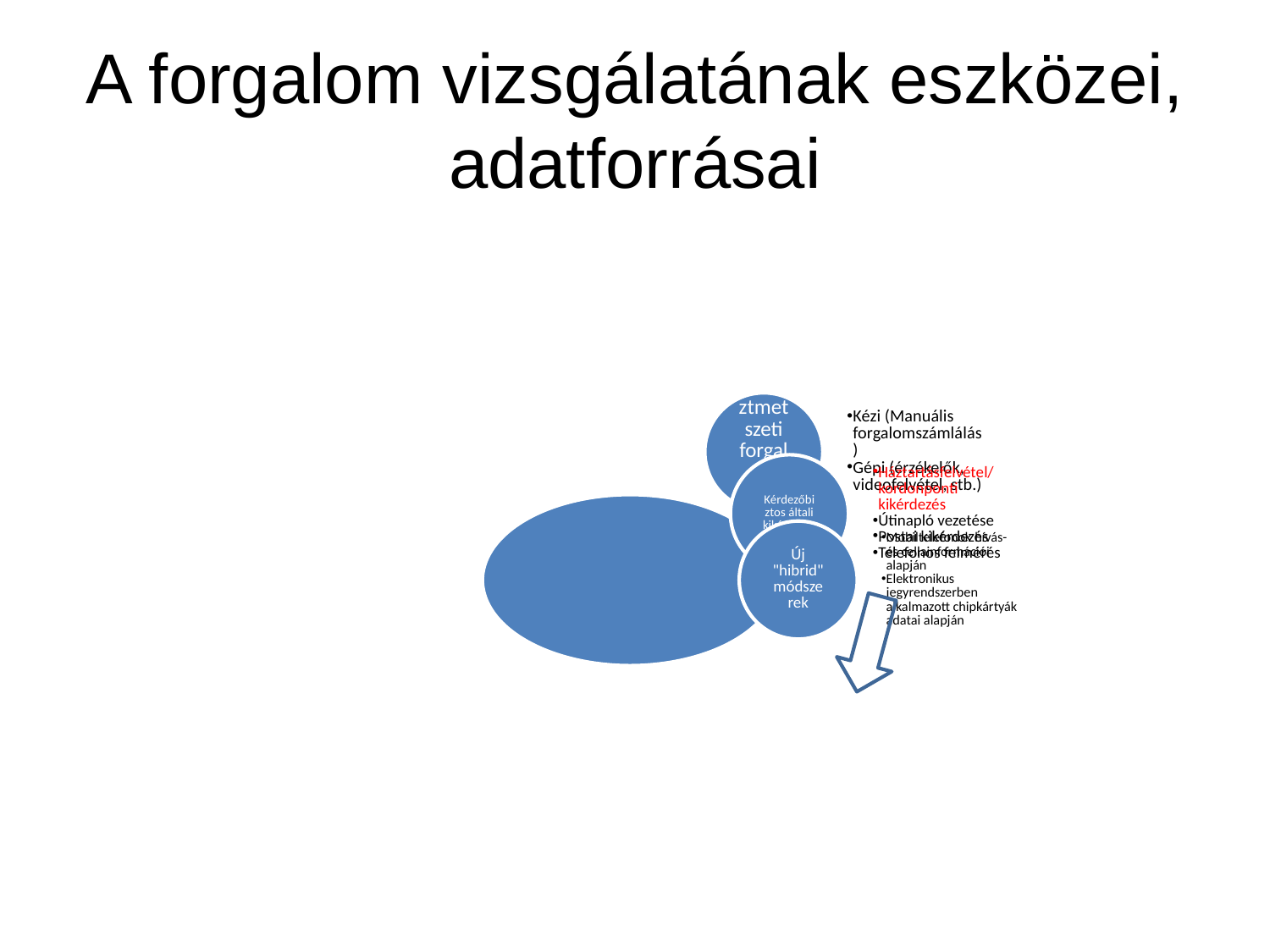

# A forgalom vizsgálatának eszközei, adatforrásai
Kézi (Manuális forgalomszámlálás)
Új "hibrid" módszerek
Elektronikus jegyrendszerben alkalmazott chipkártyák adatai alapján
Postai kikérdezés
Telefonos felmérés
Útinapló vezetése
Forgalom- és
utasszámlálások